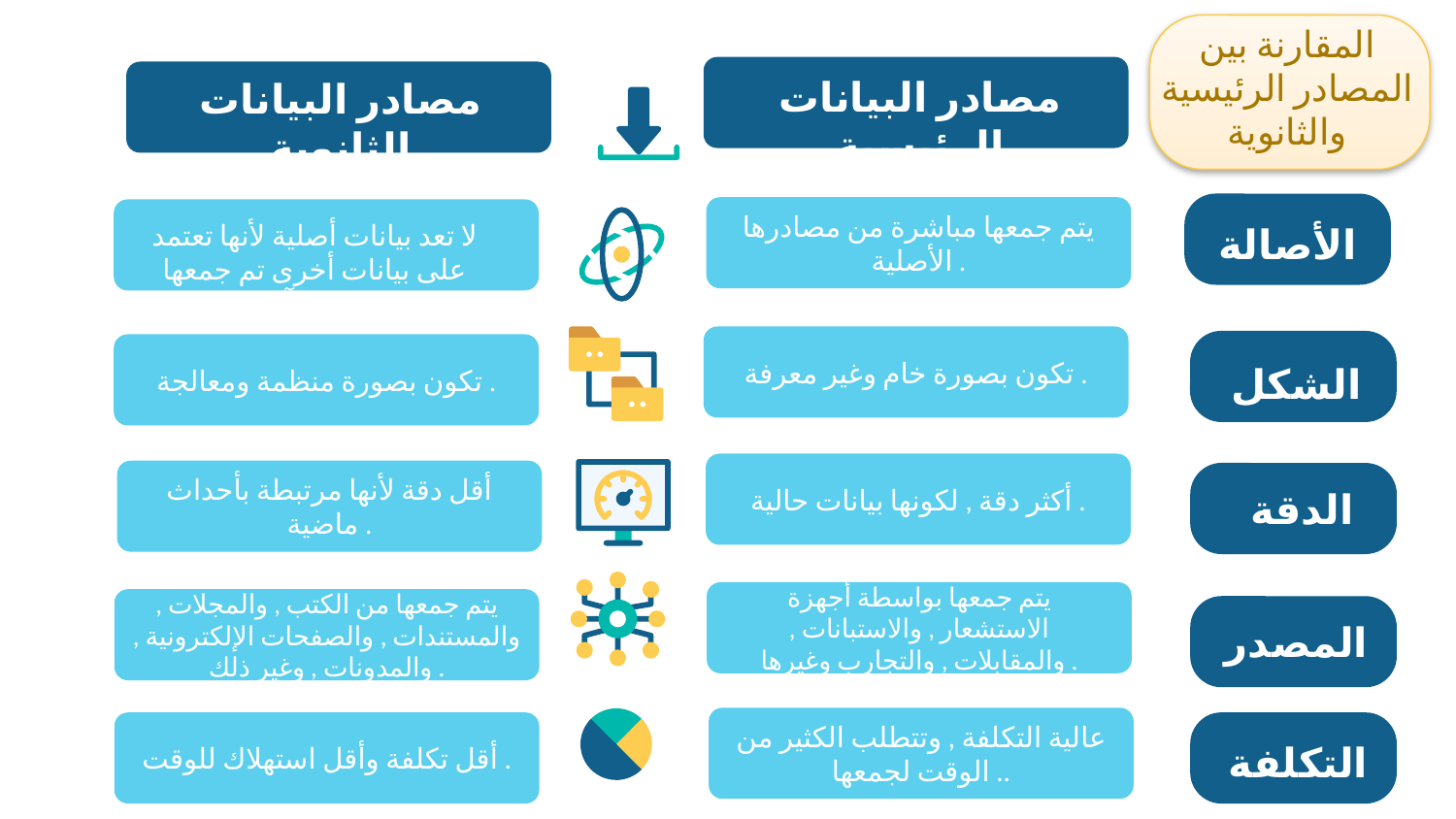

المقارنة بين المصادر الرئيسية والثانوية

مصادر البيانات الرئيسية

مصادر البيانات الثانوية

يتم جمعها مباشرة من مصادرها الأصلية .

لا تعد بيانات أصلية لأنها تعتمد على بيانات أخرى تم جمعها بواسطة آخرين .

الأصالة

تكون بصورة خام وغير معرفة .

تكون بصورة منظمة ومعالجة .
الشكل
أكثر دقة , لكونها بيانات حالية .

أقل دقة لأنها مرتبطة بأحداث ماضية .

الدقة

يتم جمعها بواسطة أجهزة الاستشعار , والاستبانات , والمقابلات , والتجارب وغيرها .
يتم جمعها من الكتب , والمجلات , والمستندات , والصفحات الإلكترونية , والمدونات , وغير ذلك .

المصدر

عالية التكلفة , وتتطلب الكثير من الوقت لجمعها ..
أقل تكلفة وأقل استهلاك للوقت .

التكلفة